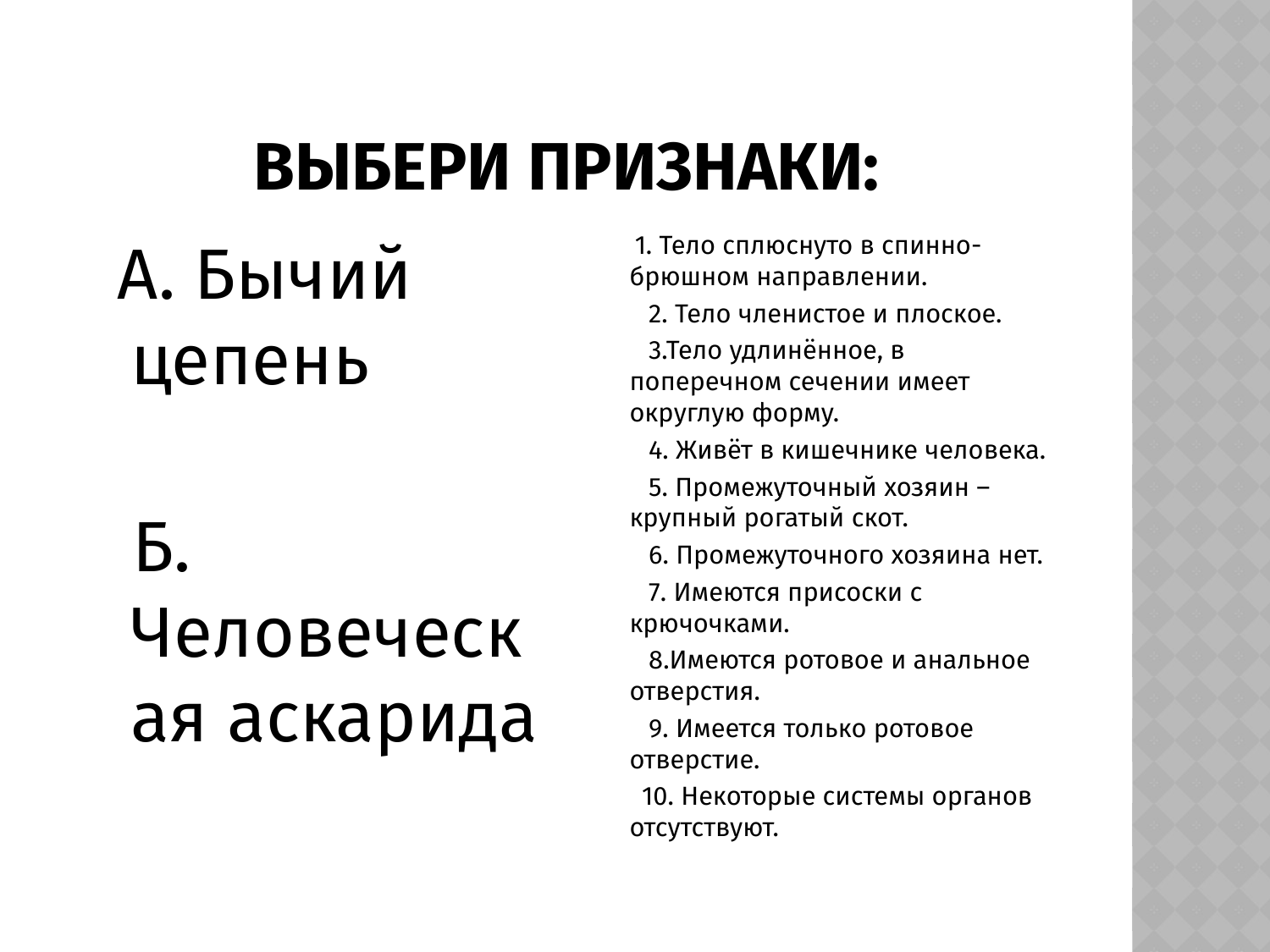

# Выбери признаки:
    А. Бычий цепень

   Б. Человеческая аскарида
      1. Тело сплюснуто в спинно-брюшном направлении.
        2. Тело членистое и плоское.
        3.Тело удлинённое, в поперечном сечении имеет округлую форму.
        4. Живёт в кишечнике человека.
        5. Промежуточный хозяин – крупный рогатый скот.
        6. Промежуточного хозяина нет.
        7. Имеются присоски с крючочками.
        8.Имеются ротовое и анальное отверстия.
        9. Имеется только ротовое отверстие.
       10. Некоторые системы органов отсутствуют.